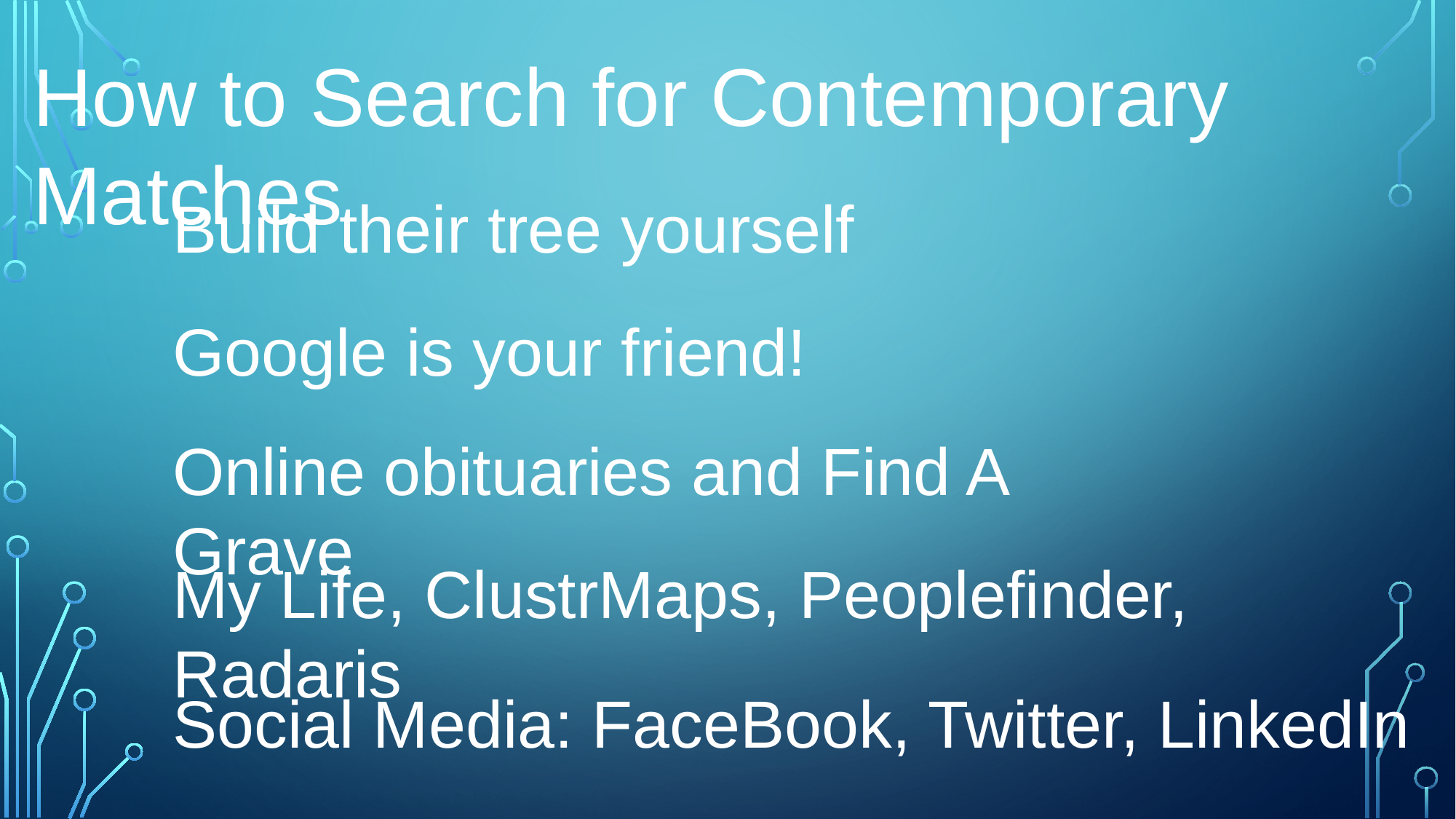

How to Search for Contemporary Matches
Build their tree yourself
Google is your friend!
Online obituaries and Find A Grave
My Life, ClustrMaps, Peoplefinder, Radaris
Social Media: FaceBook, Twitter, LinkedIn